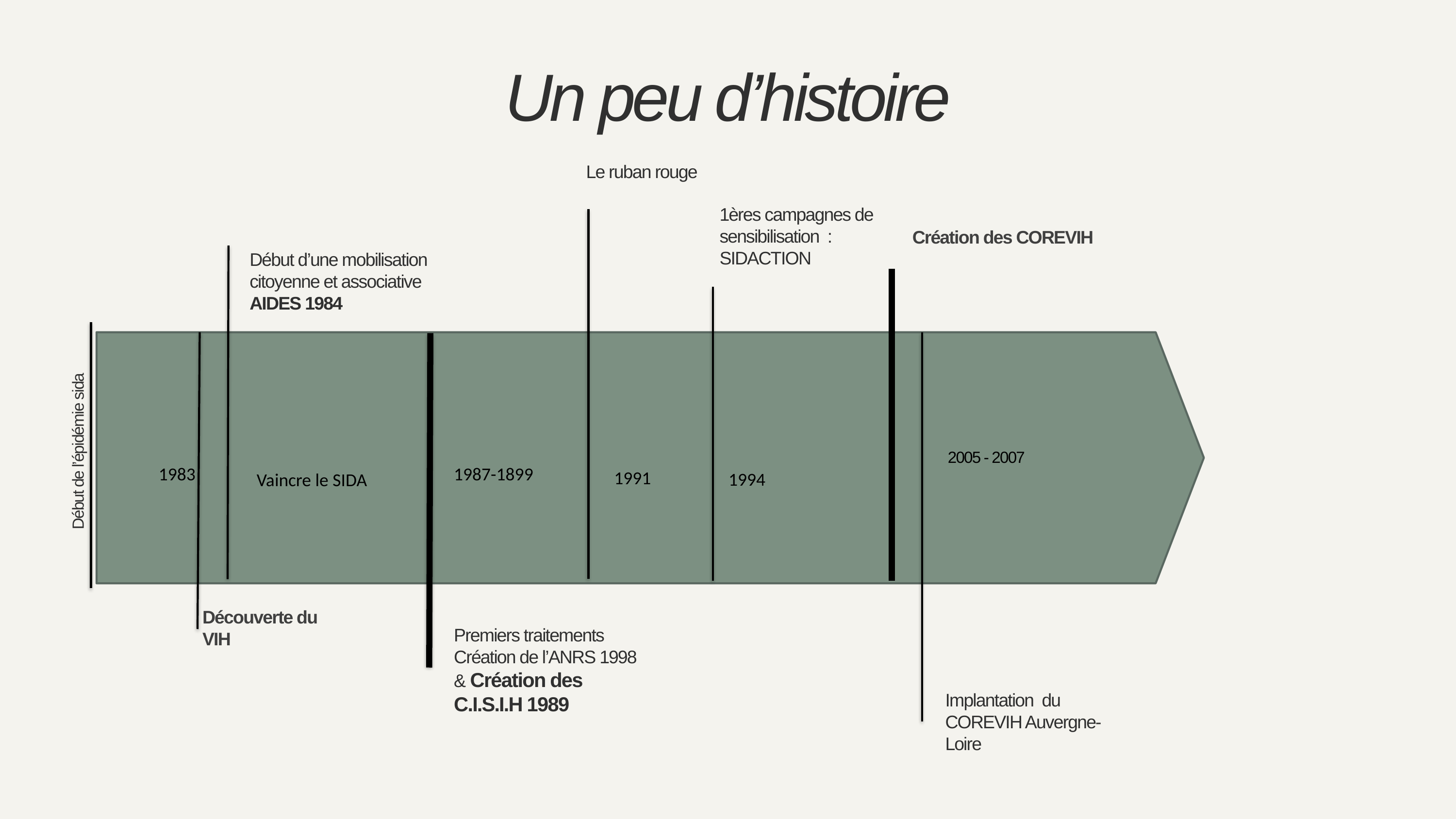

Un peu d’histoire
Le ruban rouge
1ères campagnes de sensibilisation  : SIDACTION
Création des COREVIH
Début d’une mobilisation citoyenne et associative AIDES 1984

2005 - 2007
1983
1987-1899
1991
1994
Vaincre le SIDA
Début de l’épidémie sida
Découverte du VIH
Premiers traitements
Création de l’ANRS 1998 & Création des C.I.S.I.H 1989
Implantation  du COREVIH Auvergne-Loire